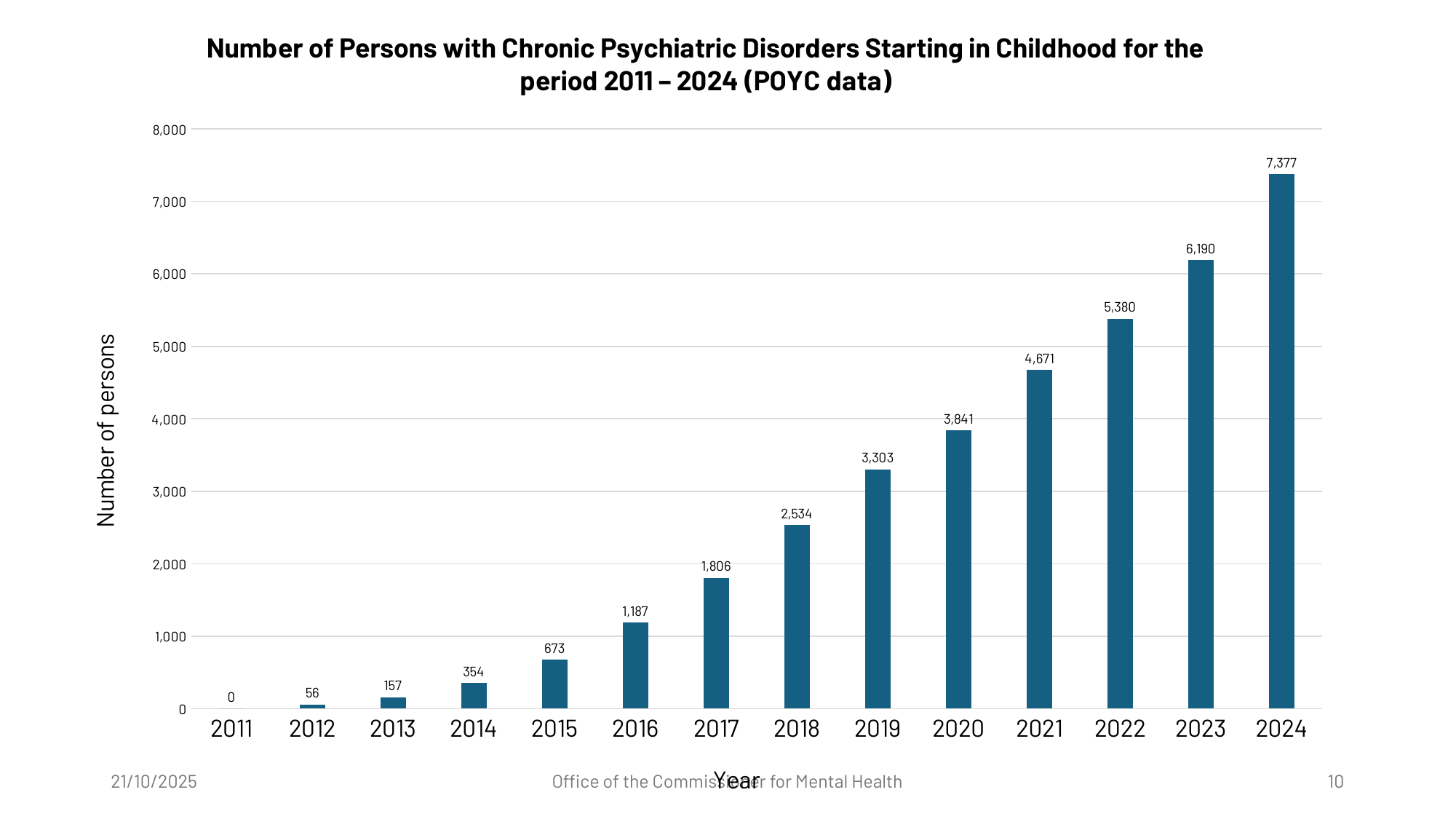

### Chart: Number of Persons with Chronic Psychiatric Disorders Starting in Childhood for the period 2011 – 2024 (POYC data)

| Category | Chronic Psychiatric Disorders Starting in Childhood |
|---|---|
| 2011 | 0.0 |
| 2012 | 56.0 |
| 2013 | 157.0 |
| 2014 | 354.0 |
| 2015 | 673.0 |
| 2016 | 1187.0 |
| 2017 | 1806.0 |
| 2018 | 2534.0 |
| 2019 | 3303.0 |
| 2020 | 3841.0 |
| 2021 | 4671.0 |
| 2022 | 5380.0 |
| 2023 | 6190.0 |
| 2024 | 7377.0 |
21/10/2025
Office of the Commissioner for Mental Health
10